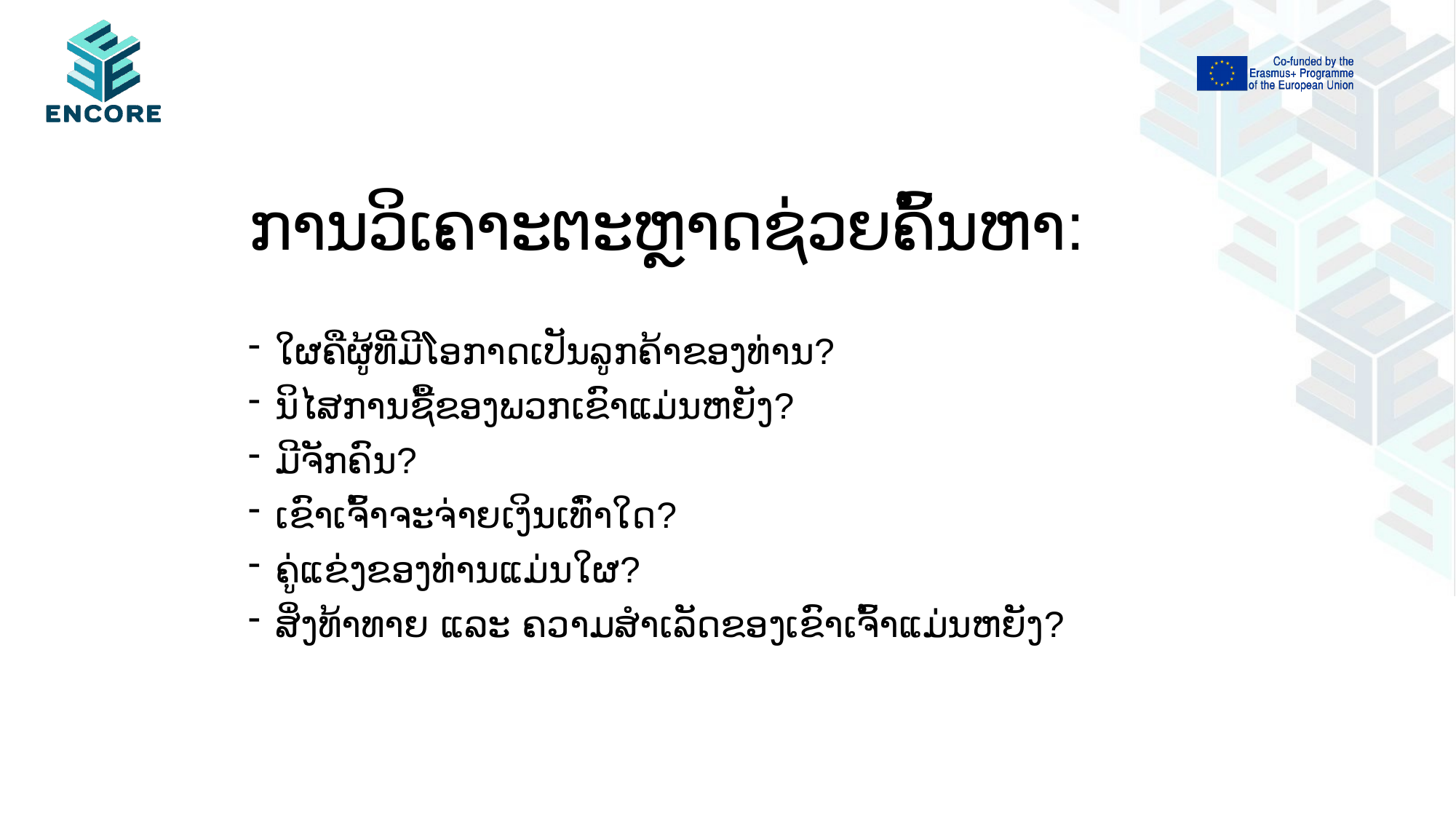

# ການວິເຄາະຕະຫຼາດຊ່ວຍຄົ້ນຫາ:
ໃຜຄືຜູ້ທີ່ມີໂອກາດເປັນລູກຄ້າຂອງທ່ານ?
ນິໄສການຊື້ຂອງພວກເຂົາແມ່ນຫຍັງ?
ມີຈັກຄົນ?
ເຂົາເຈົ້າຈະຈ່າຍເງິນເທົ່າໃດ?
ຄູ່ແຂ່ງຂອງທ່ານແມ່ນໃຜ?
ສິ່ງທ້າທາຍ ແລະ ຄວາມສໍາເລັດຂອງເຂົາເຈົ້າແມ່ນຫຍັງ?